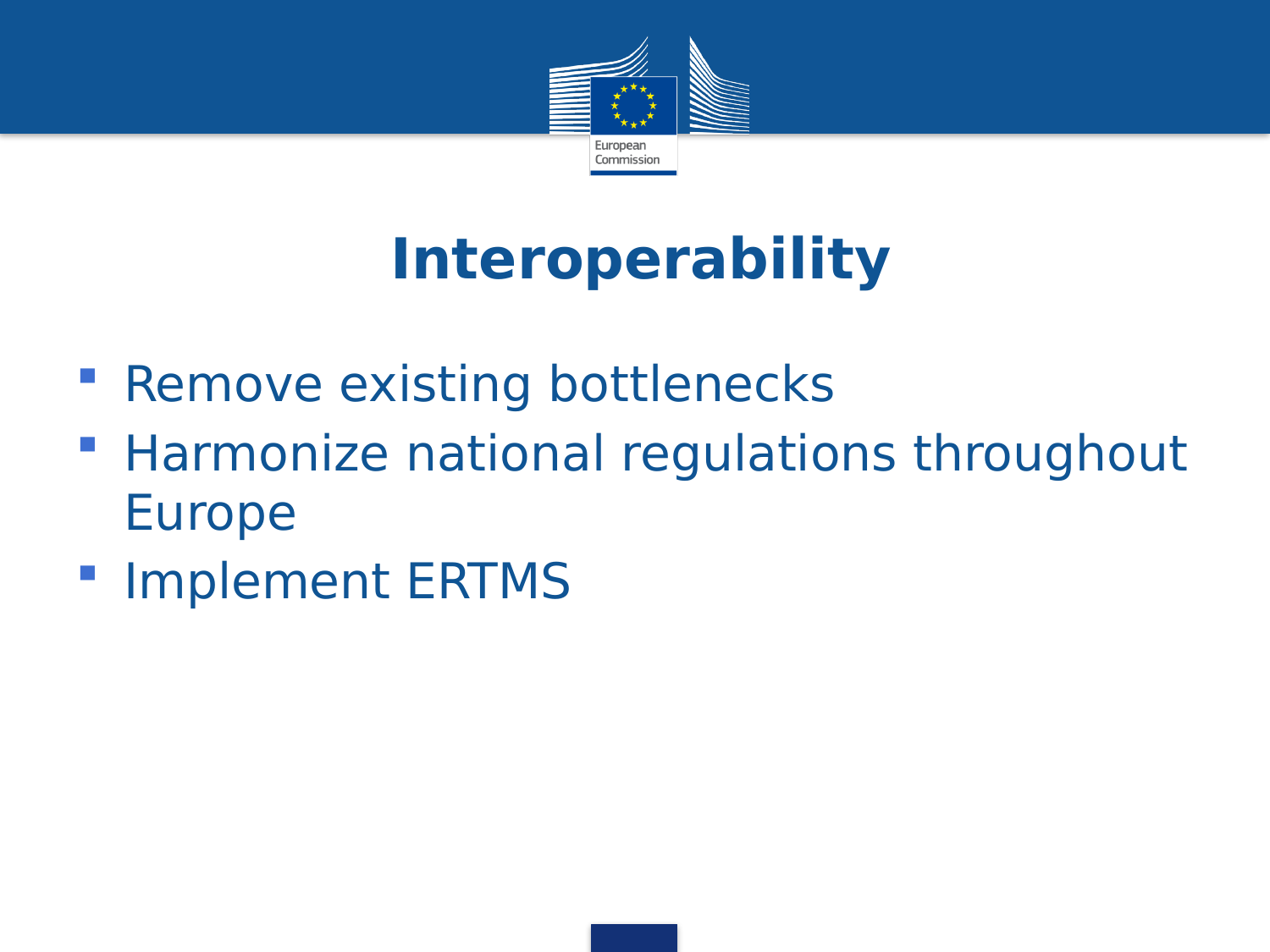

# Interoperability
Remove existing bottlenecks
Harmonize national regulations throughout Europe
Implement ERTMS